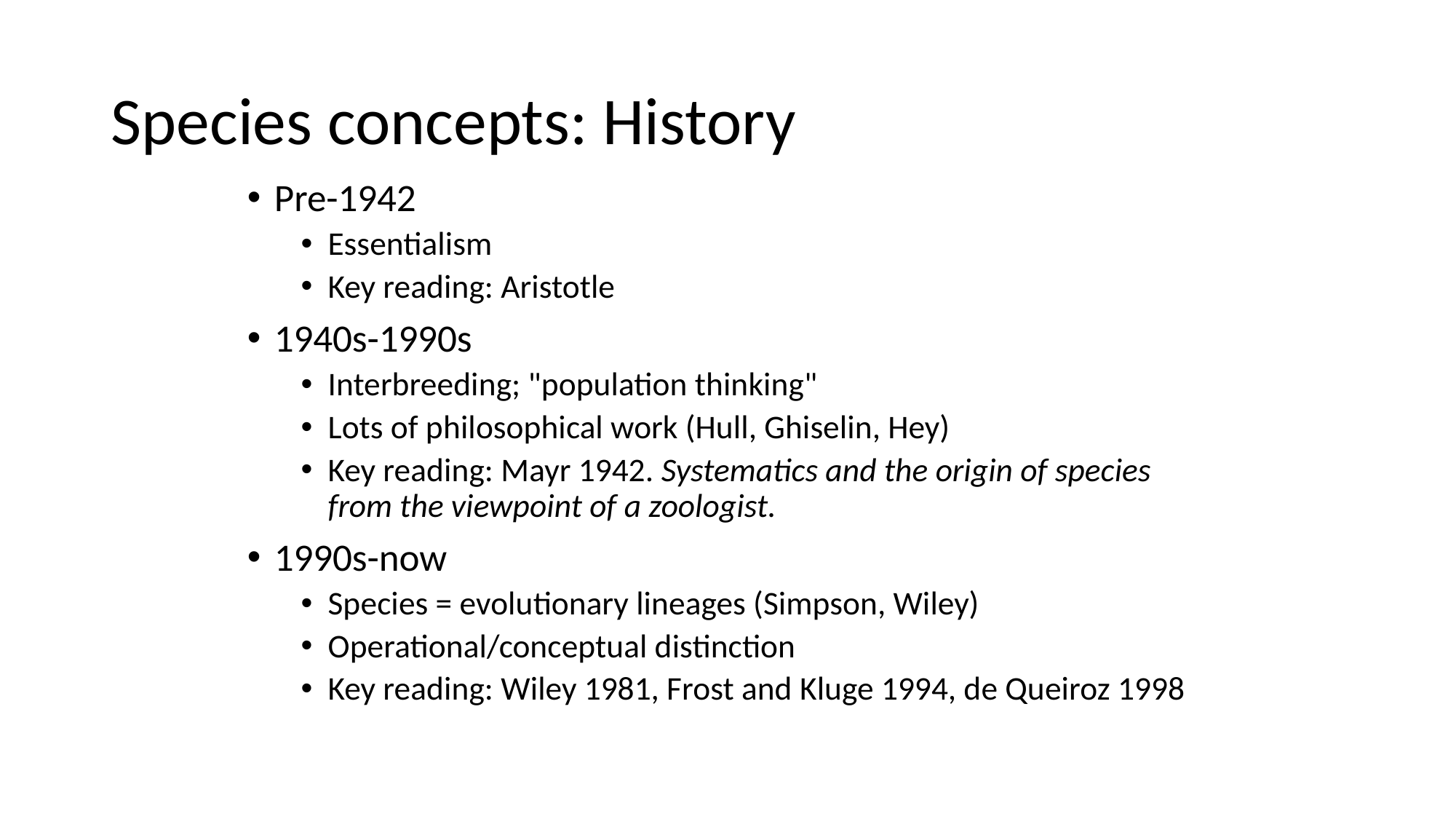

# Species concepts: History
Pre-1942
Essentialism
Key reading: Aristotle
1940s-1990s
Interbreeding; "population thinking"
Lots of philosophical work (Hull, Ghiselin, Hey)
Key reading: Mayr 1942. Systematics and the origin of species from the viewpoint of a zoologist.
1990s-now
Species = evolutionary lineages (Simpson, Wiley)
Operational/conceptual distinction
Key reading: Wiley 1981, Frost and Kluge 1994, de Queiroz 1998